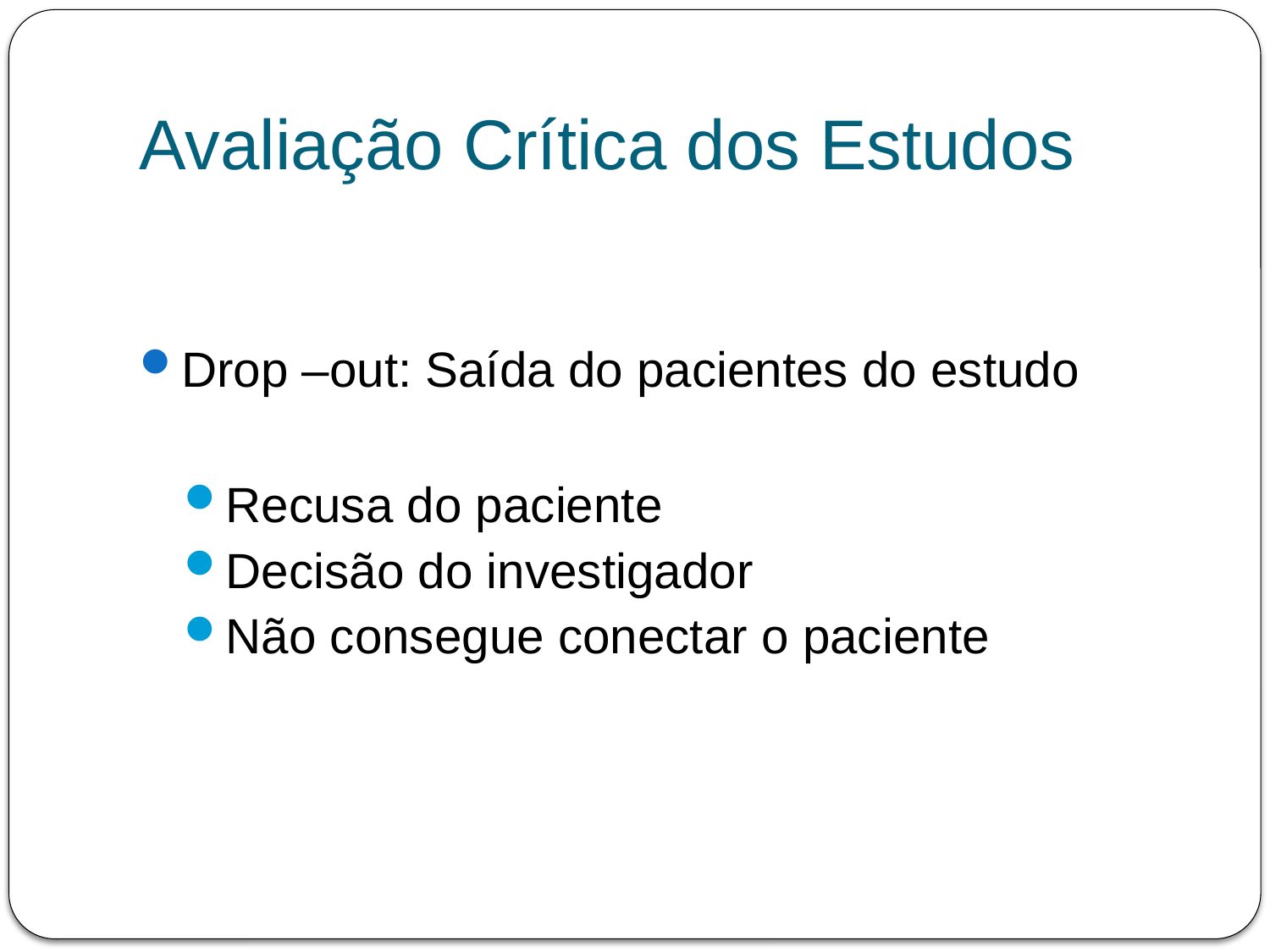

# Avaliação Crítica dos Estudos

Drop –out: Saída do pacientes do estudo

Recusa do paciente
Decisão do investigador
Não consegue conectar o paciente